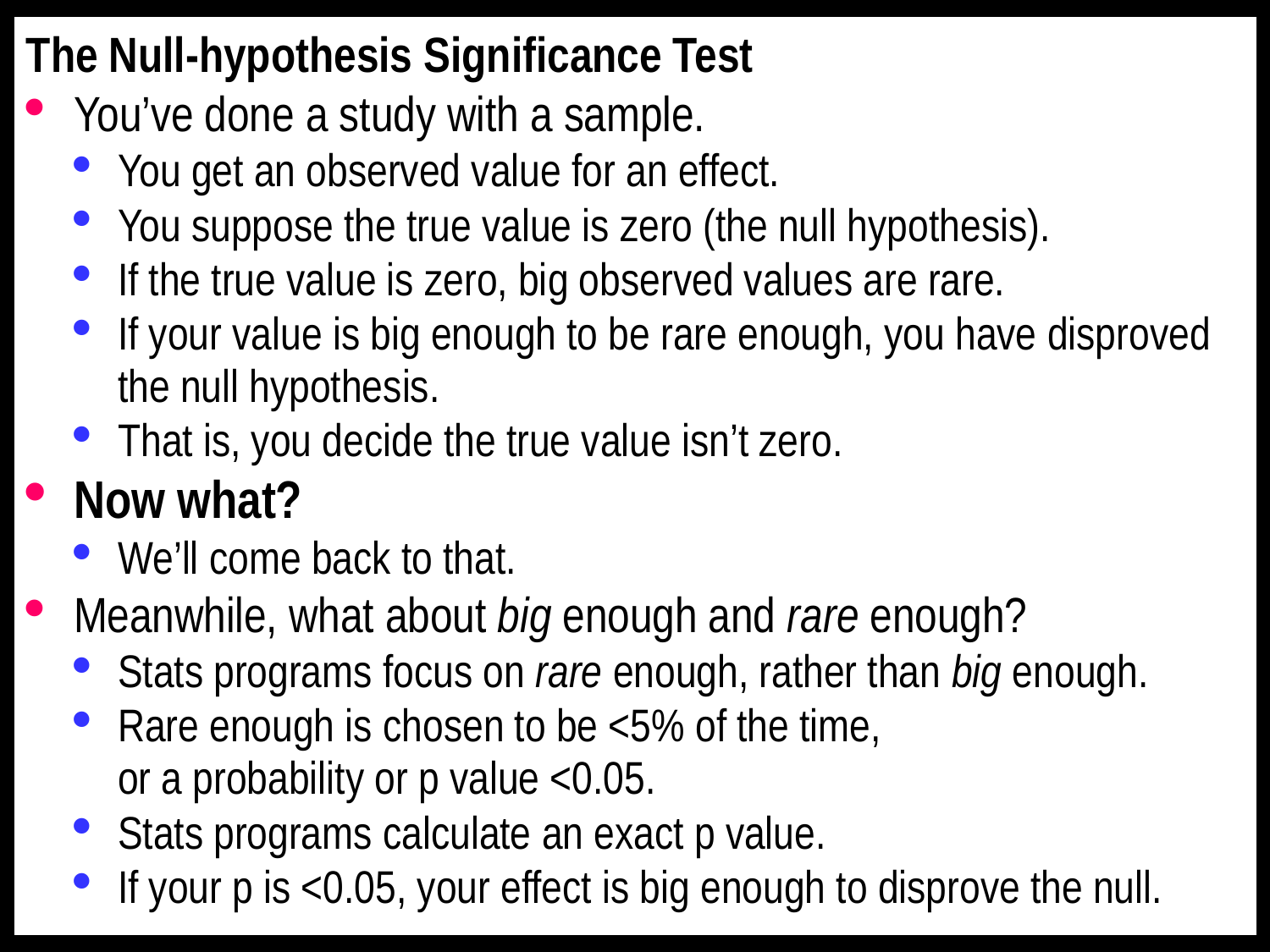

The Null-hypothesis Significance Test
You’ve done a study with a sample.
You get an observed value for an effect.
You suppose the true value is zero (the null hypothesis).
If the true value is zero, big observed values are rare.
If your value is big enough to be rare enough, you have disproved the null hypothesis.
That is, you decide the true value isn’t zero.
Now what?
We’ll come back to that.
Meanwhile, what about big enough and rare enough?
Stats programs focus on rare enough, rather than big enough.
Rare enough is chosen to be <5% of the time,
or a probability or p value <0.05.
Stats programs calculate an exact p value.
If your p is <0.05, your effect is big enough to disprove the null.